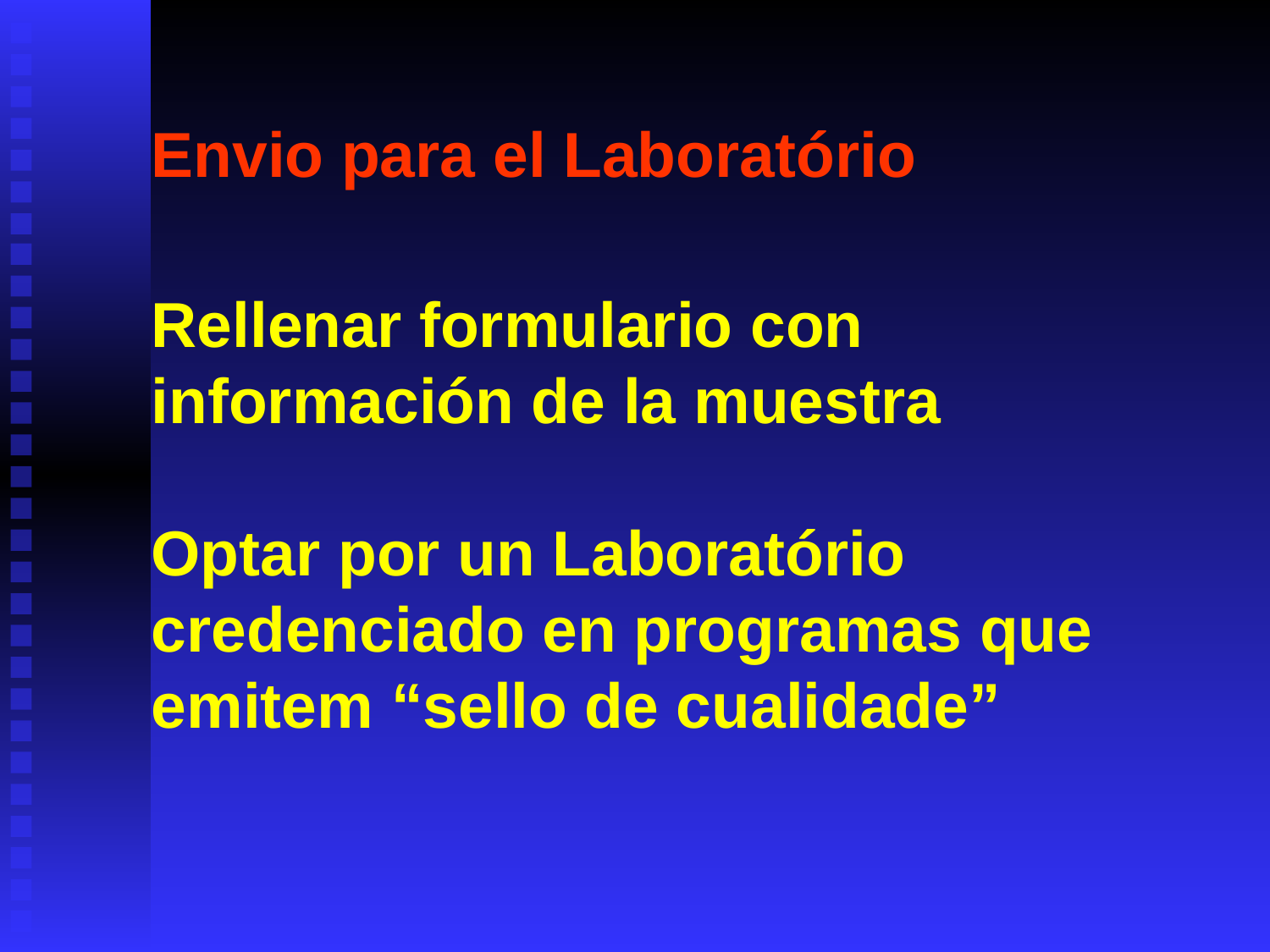

Envio para el Laboratório
Rellenar formulario con información de la muestra

Optar por un Laboratório credenciado en programas que emitem “sello de cualidade”